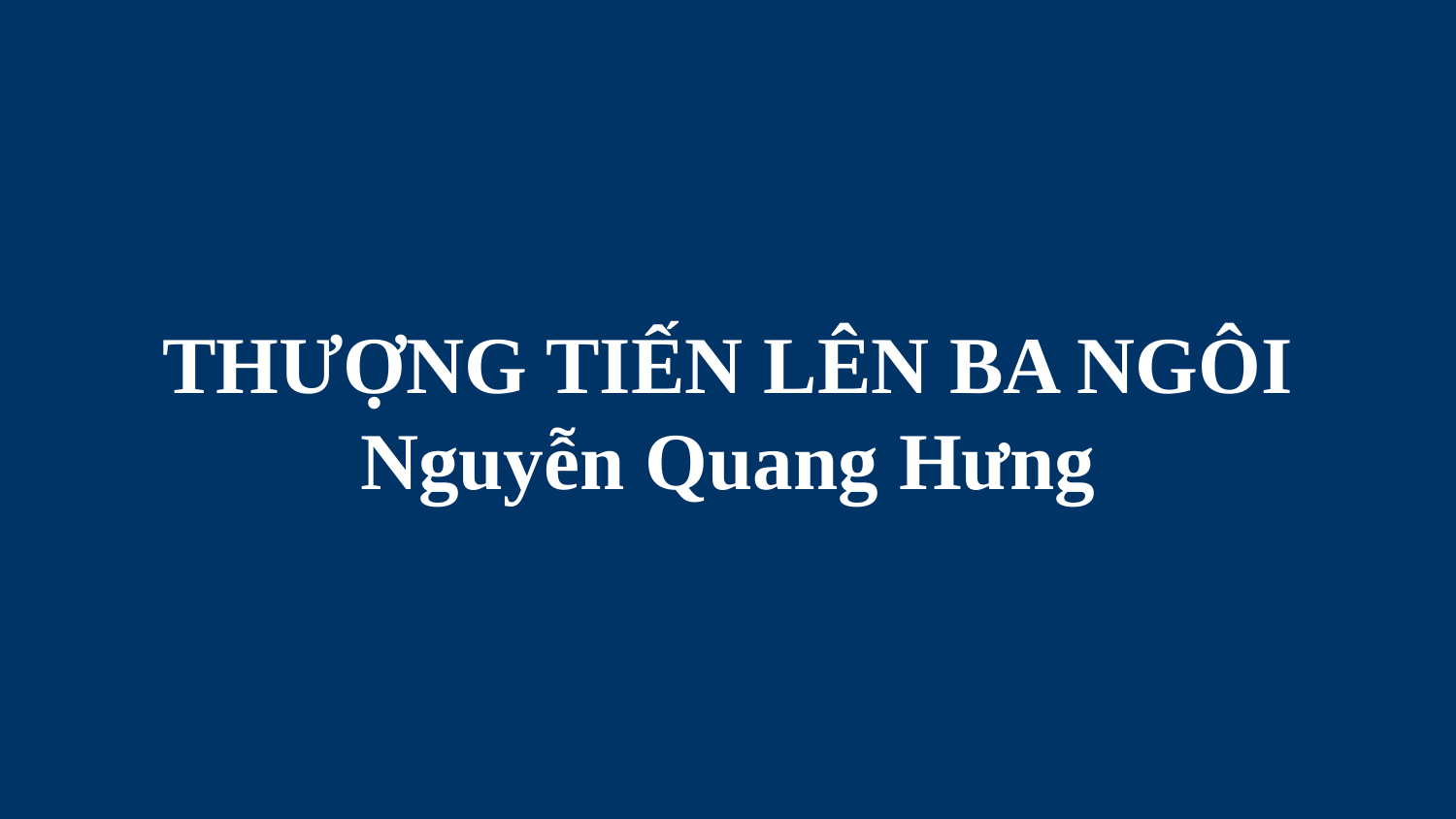

# THƯỢNG TIẾN LÊN BA NGÔI Nguyễn Quang Hưng